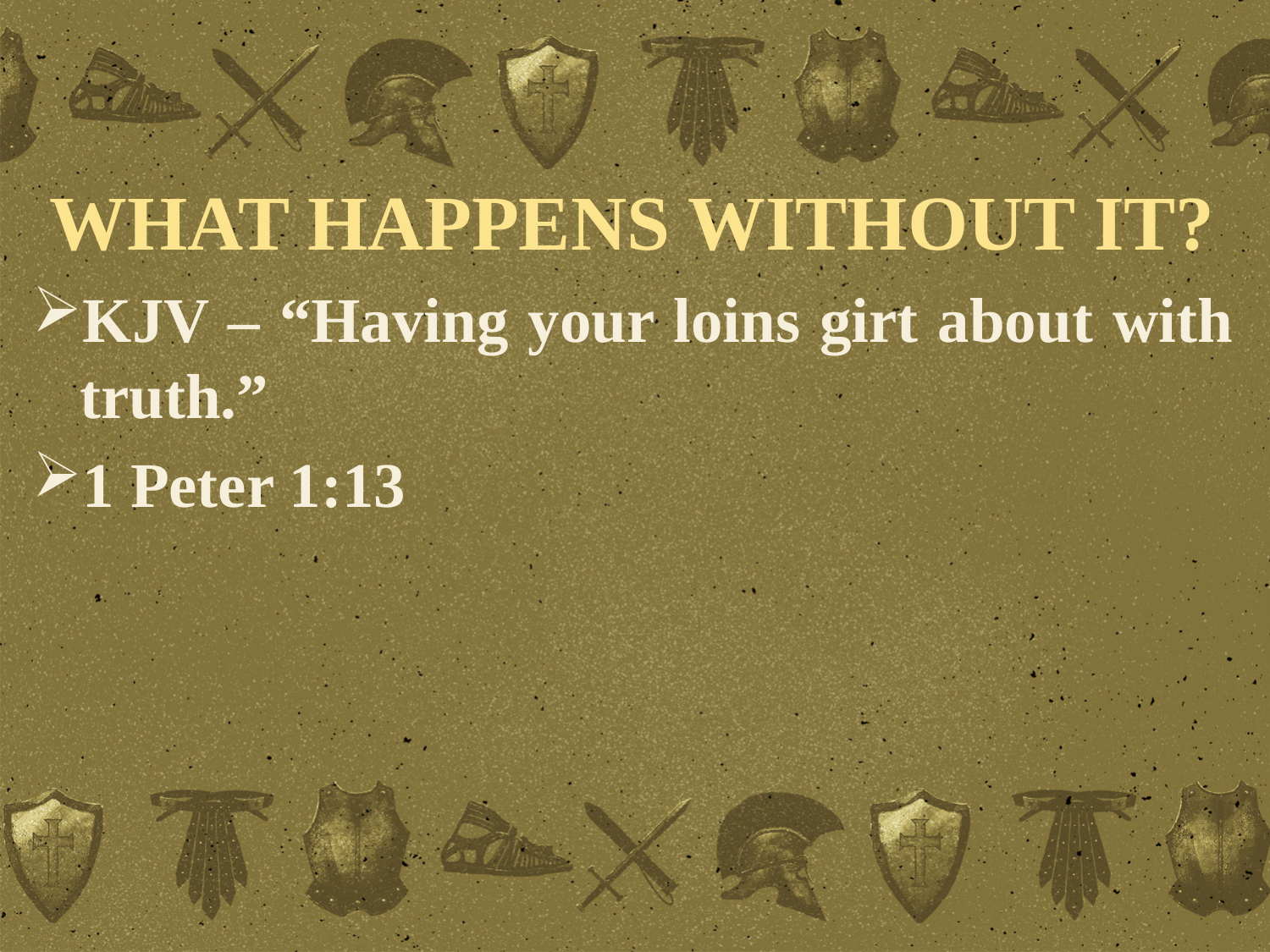

WHAT HAPPENS WITHOUT IT?
KJV – “Having your loins girt about with truth.”
1 Peter 1:13